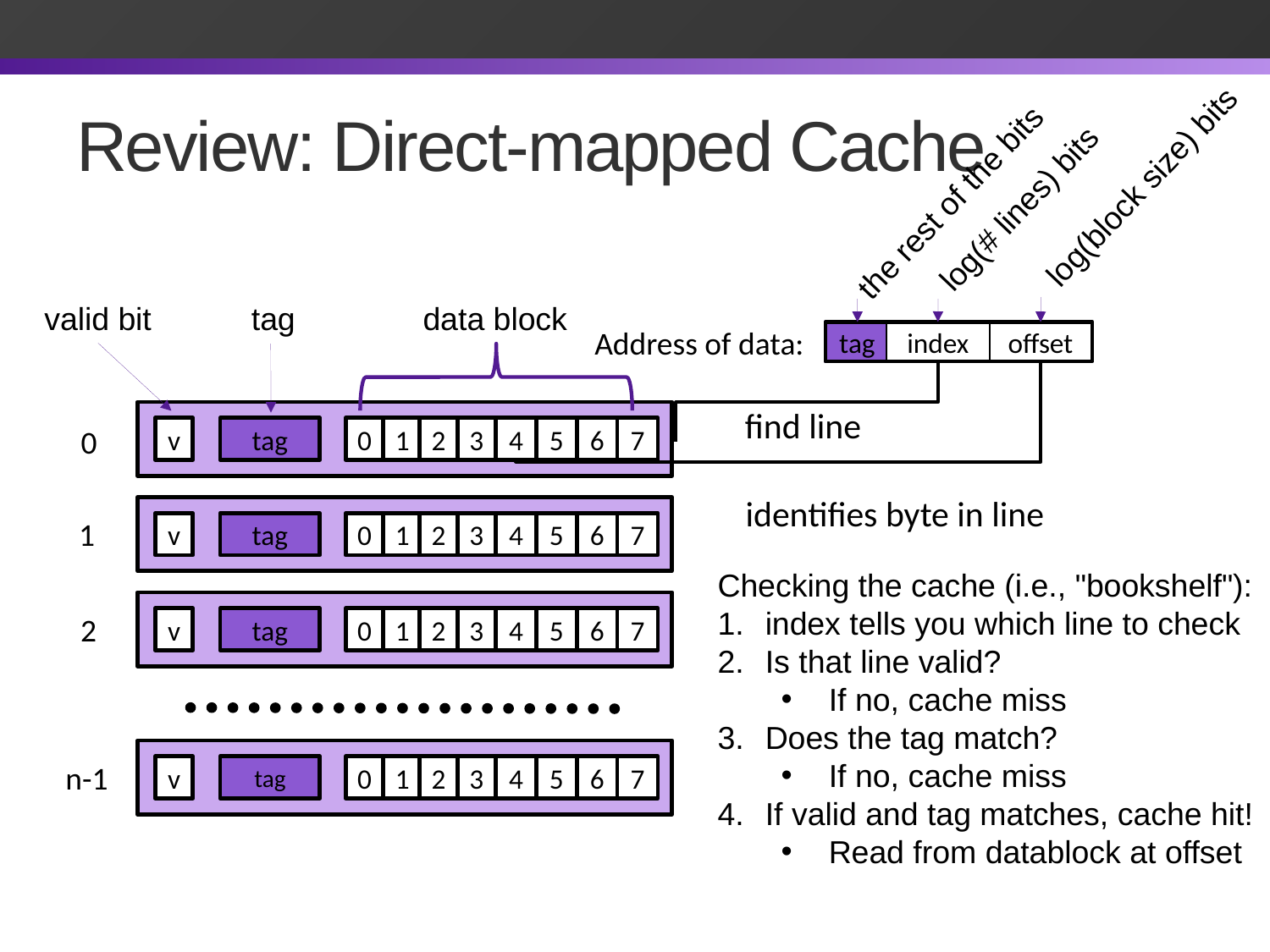

log(block size) bits
log(# lines) bits
# Review: Direct-mapped Cache
the rest of the bits
valid bit
tag

data block
Address of data:
tag
index
offset

find line
identifies byte in line

0
1
2
n-1
v
tag
0
1
2
3
4
5
6
7

v
tag
0
1
2
3
4
5
6
7
Checking the cache (i.e., "bookshelf"):
index tells you which line to check
Is that line valid?
If no, cache miss
Does the tag match?
If no, cache miss
If valid and tag matches, cache hit!
Read from datablock at offset

v
tag
0
1
2
3
4
5
6
7

v
tag
0
1
2
3
4
5
6
7